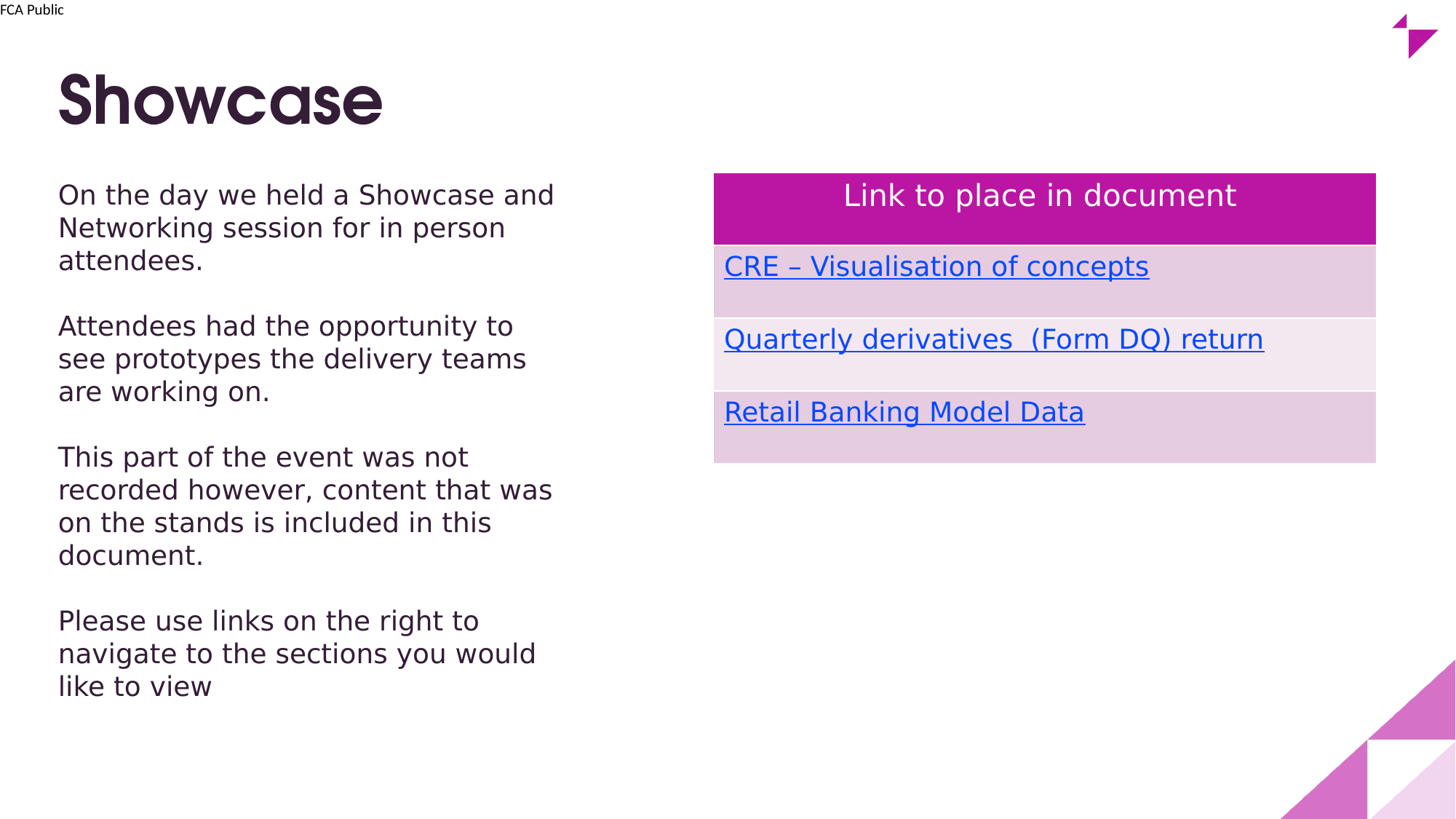

# Showcase
On the day we held a Showcase and Networking session for in person attendees.

Attendees had the opportunity to see prototypes the delivery teams are working on.

This part of the event was not recorded however, content that was on the stands is included in this document.

Please use links on the right to navigate to the sections you would like to view
| Link to place in document |
| --- |
| CRE – Visualisation of concepts |
| Quarterly derivatives (Form DQ) return |
| Retail Banking Model Data |